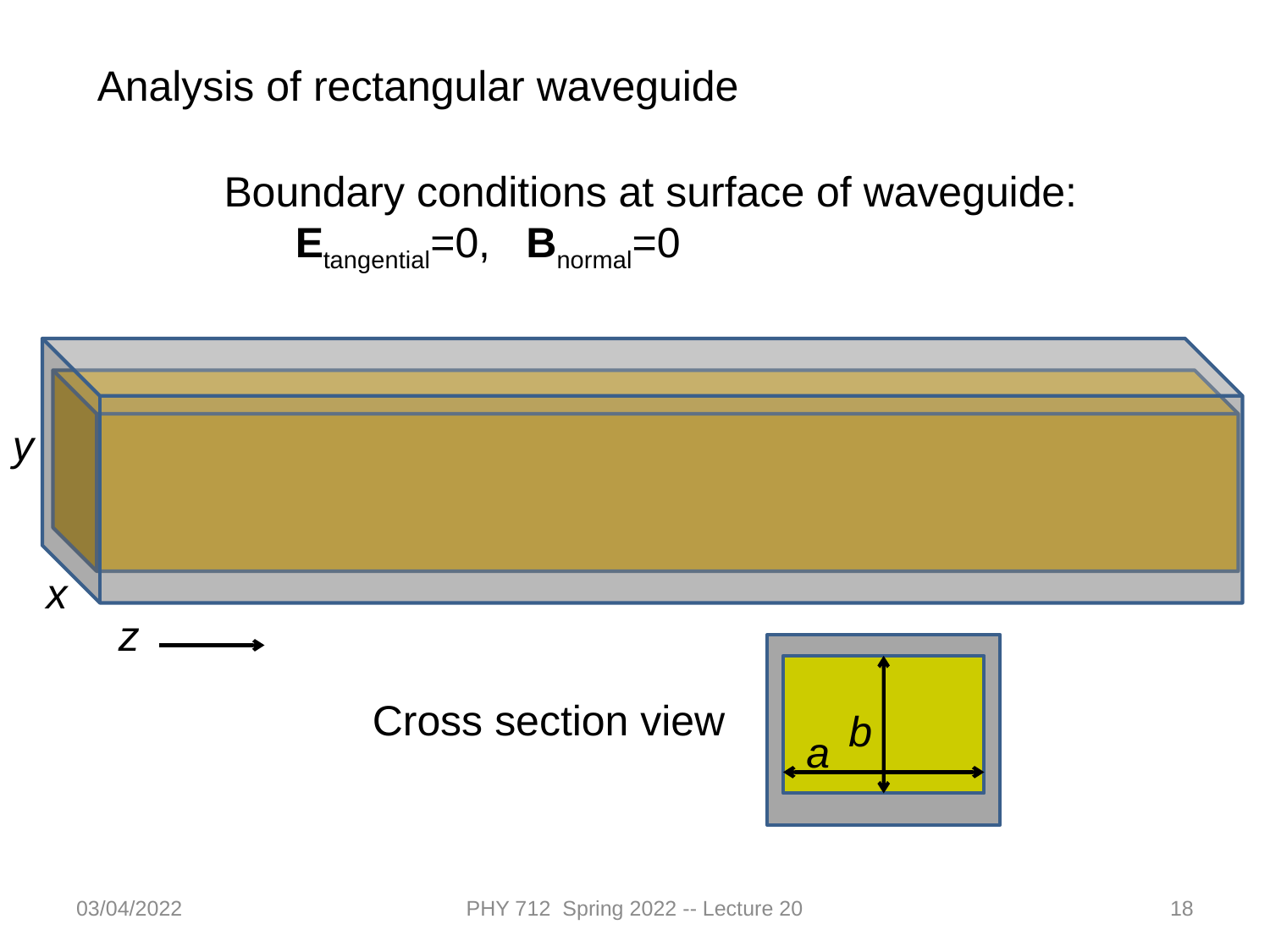

Analysis of rectangular waveguide
Boundary conditions at surface of waveguide:
      Etangential=0,   Bnormal=0

x
z
y

Cross section view
b
a
03/04/2022
PHY 712  Spring 2022 -- Lecture 20
18